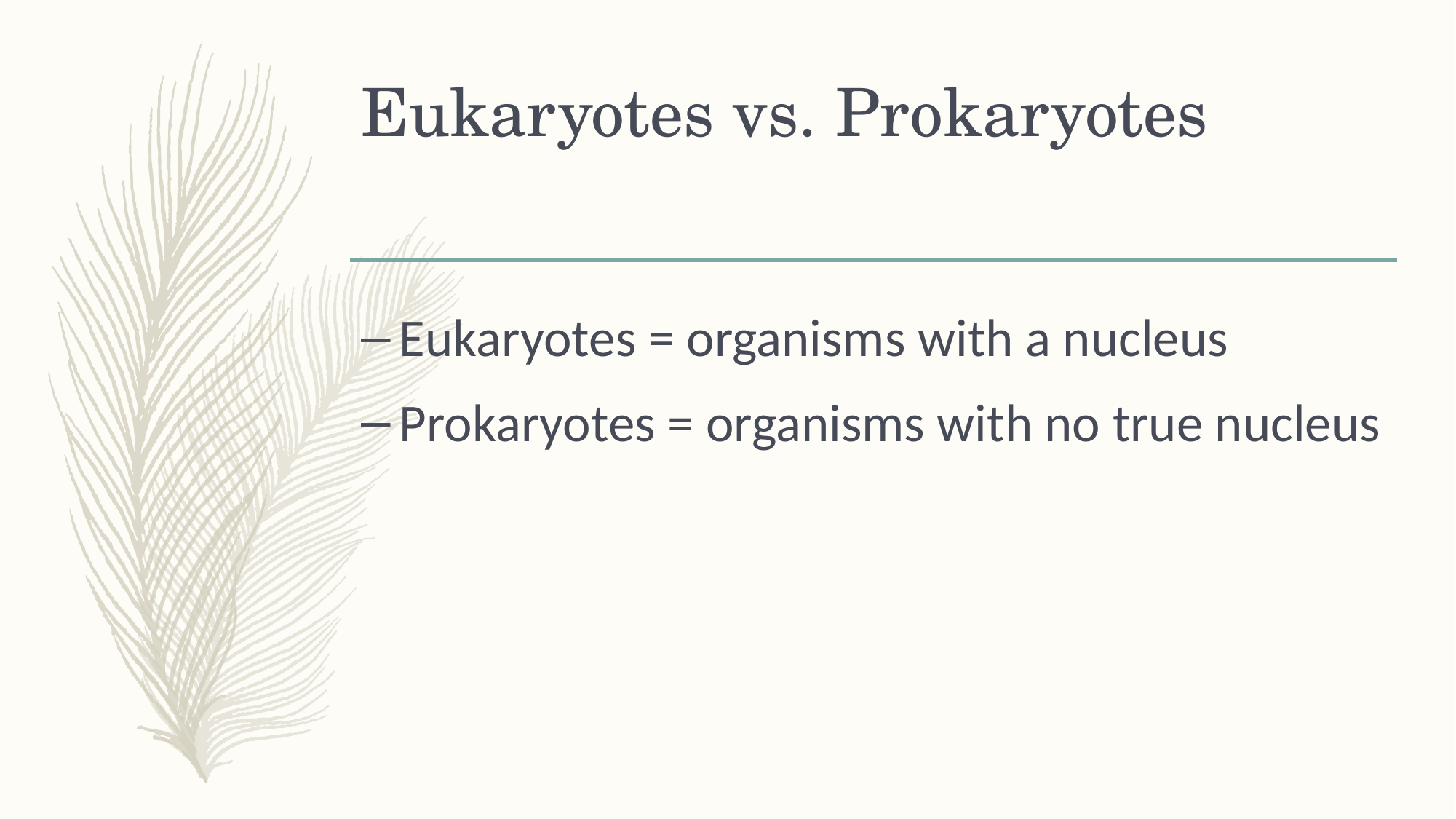

# Eukaryotes vs. Prokaryotes
Eukaryotes = organisms with a nucleus
Prokaryotes = organisms with no true nucleus